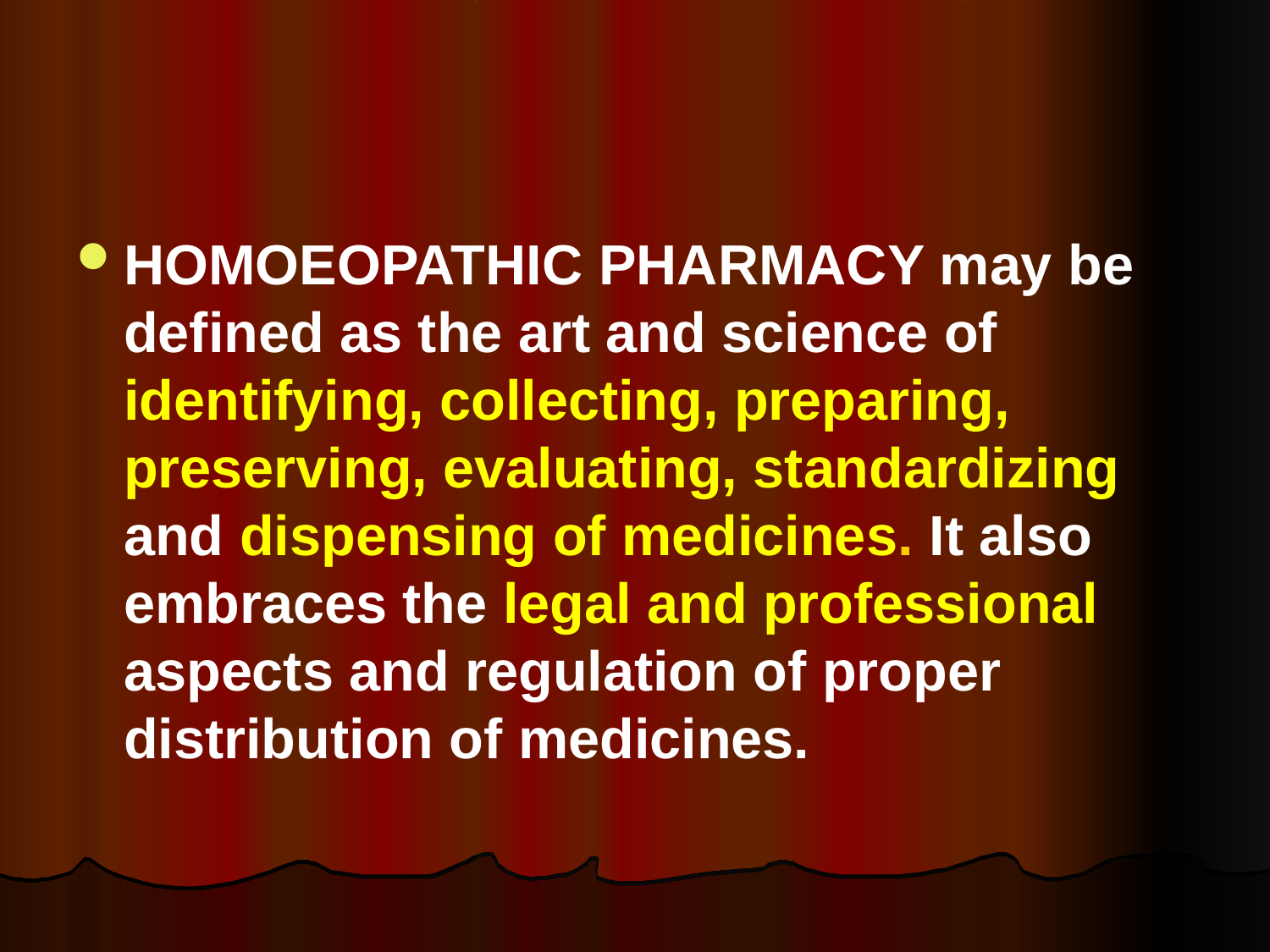

#
HOMOEOPATHIC PHARMACY may be defined as the art and science of identifying, collecting, preparing, preserving, evaluating, standardizing and dispensing of medicines. It also embraces the legal and professional aspects and regulation of proper distribution of medicines.